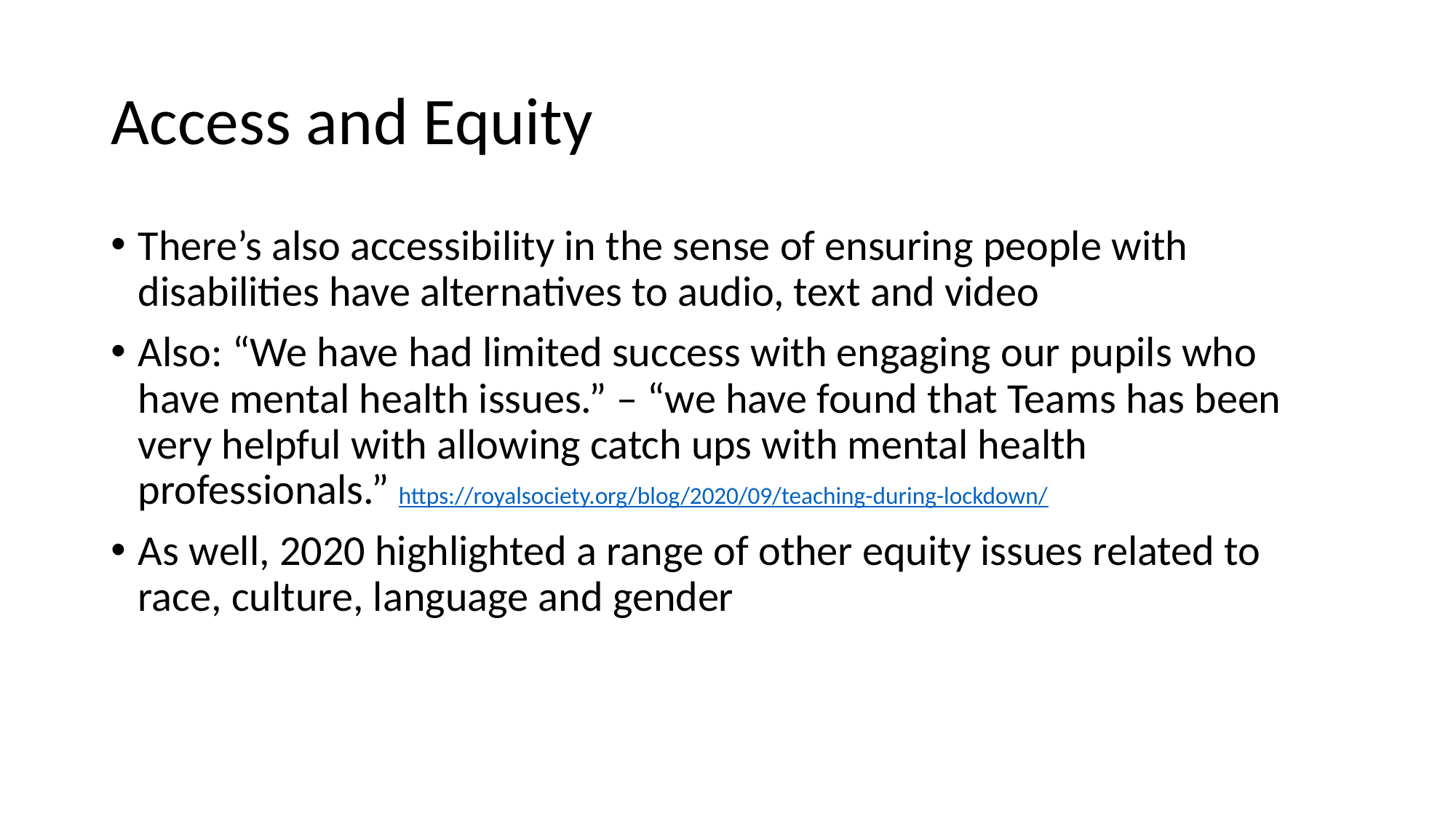

# Access and Equity
There’s also accessibility in the sense of ensuring people with disabilities have alternatives to audio, text and video
Also: “We have had limited success with engaging our pupils who have mental health issues.” – “we have found that Teams has been very helpful with allowing catch ups with mental health professionals.” https://royalsociety.org/blog/2020/09/teaching-during-lockdown/
As well, 2020 highlighted a range of other equity issues related to race, culture, language and gender